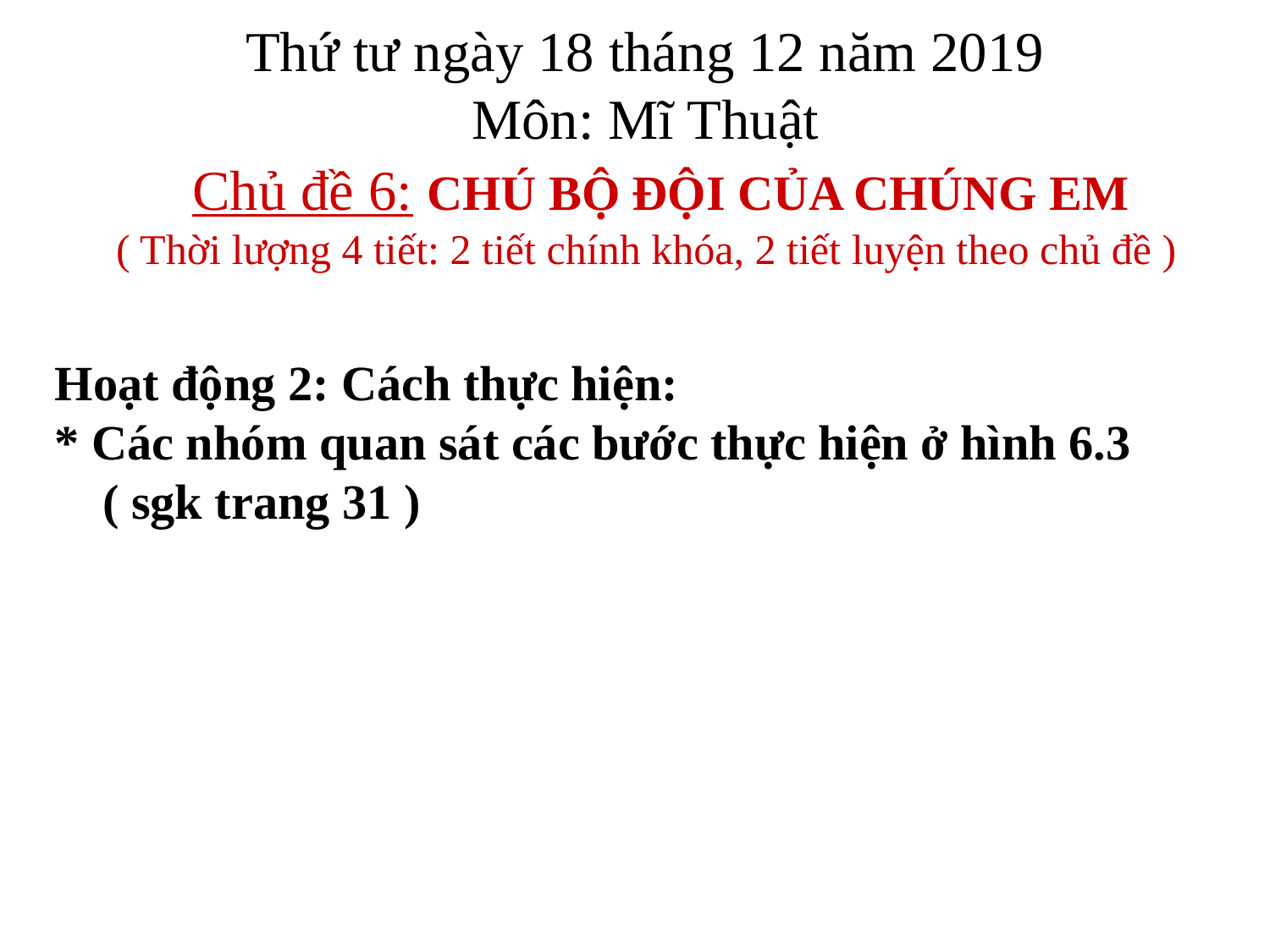

# Thứ tư ngày 18 tháng 12 năm 2019 Môn: Mĩ Thuật
  Chủ đề 6: CHÚ BỘ ĐỘI CỦA CHÚNG EM
( Thời lượng 4 tiết: 2 tiết chính khóa, 2 tiết luyện theo chủ đề )

Hoạt động 2: Cách thực hiện:
* Các nhóm quan sát các bước thực hiện ở hình 6.3 ( sgk trang 31 )